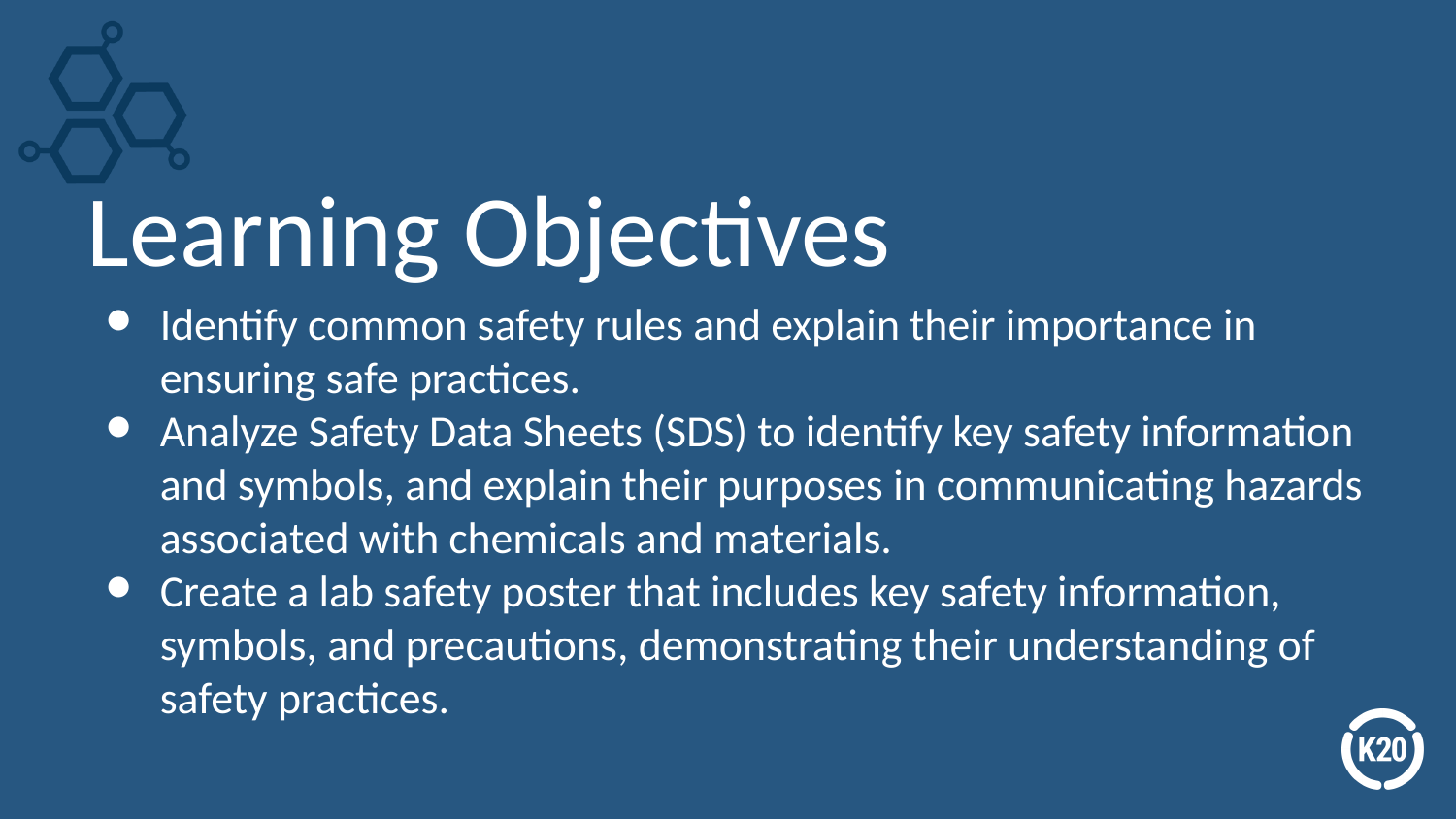

# Learning Objectives
Identify common safety rules and explain their importance in ensuring safe practices.
Analyze Safety Data Sheets (SDS) to identify key safety information and symbols, and explain their purposes in communicating hazards associated with chemicals and materials.
Create a lab safety poster that includes key safety information, symbols, and precautions, demonstrating their understanding of safety practices.